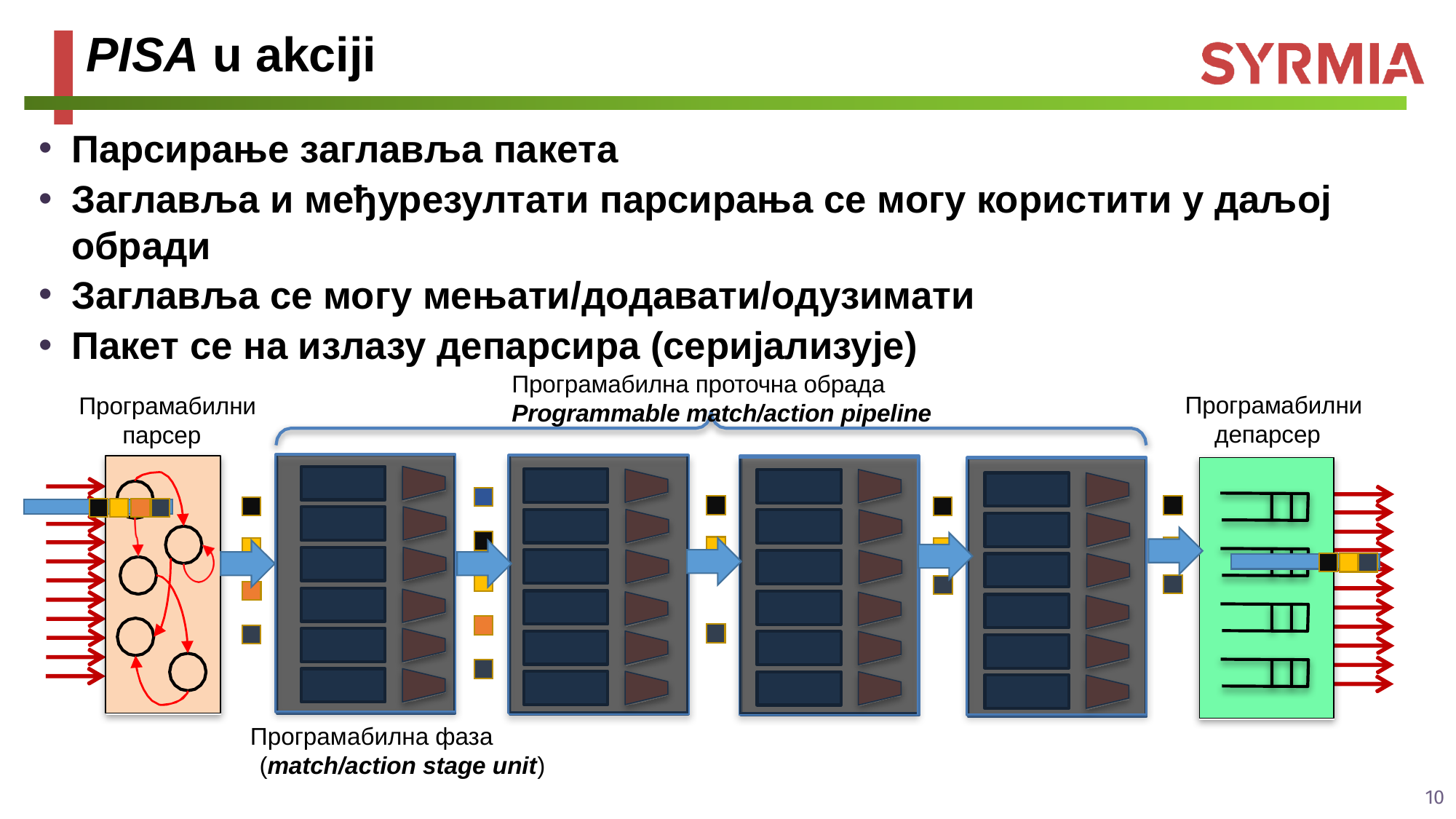

# PISA u akciji

Парсирање заглавља пакета
Заглавља и међурезултати парсирања се могу користити у даљој обради
Заглавља се могу мењати/додавати/одузимати
Пакет се на излазу депарсира (серијализује)
Програмабилна проточна обрада
Programmable match/action pipeline
Програмабилни депарсер
Програмабилни парсер

Програмабилна фаза (match/action stage unit)